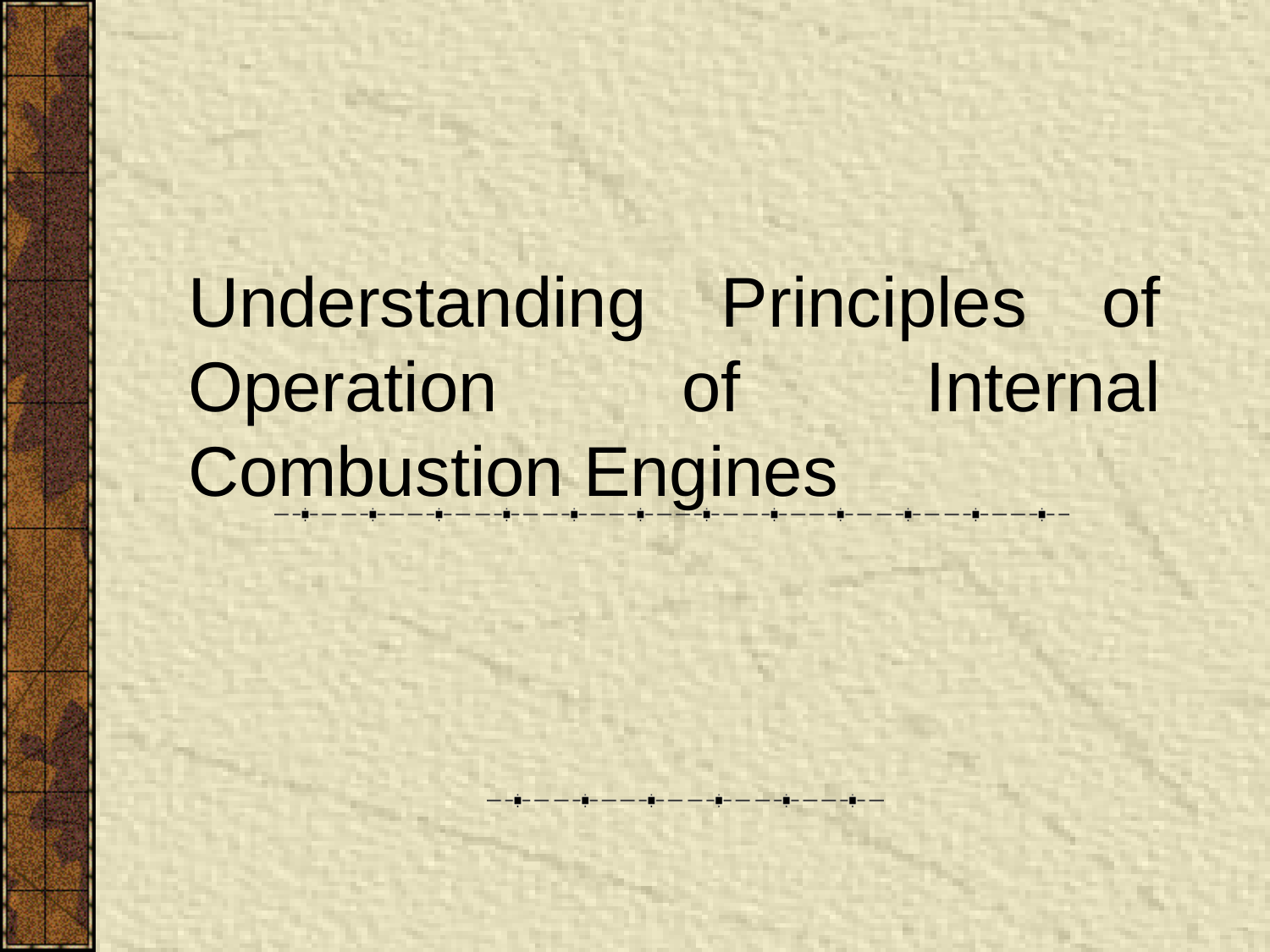

Understanding Principles of Operation of Internal Combustion Engines